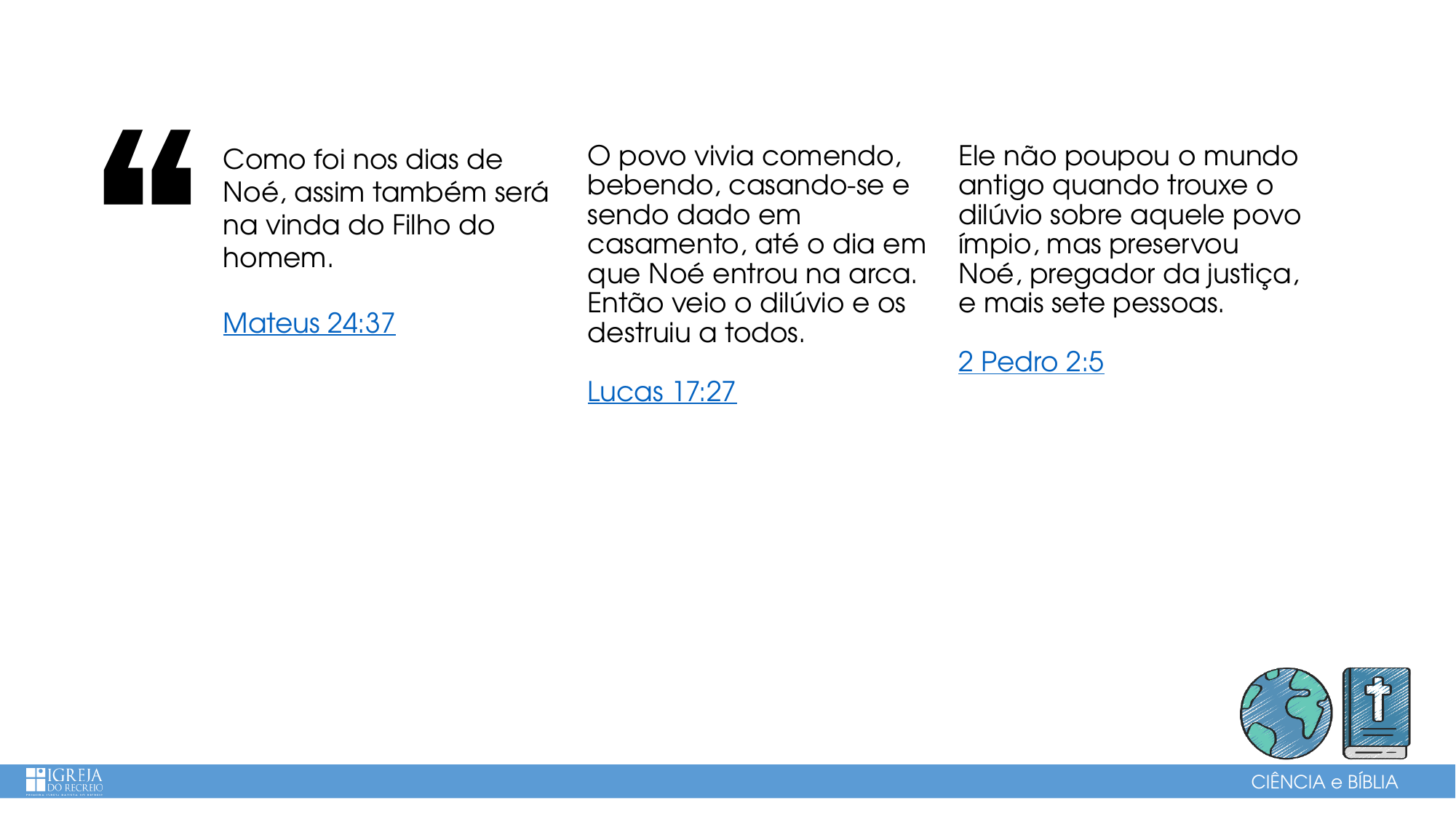

O povo vivia comendo, bebendo, casando-se e sendo dado em casamento, até o dia em que Noé entrou na arca. Então veio o dilúvio e os destruiu a todos.
Lucas 17:27

Ele não poupou o mundo antigo quando trouxe o dilúvio sobre aquele povo ímpio, mas preservou Noé, pregador da justiça, e mais sete pessoas.
2 Pedro 2:5

# Como foi nos dias de Noé, assim também será na vinda do Filho do homem. Mateus 24:37